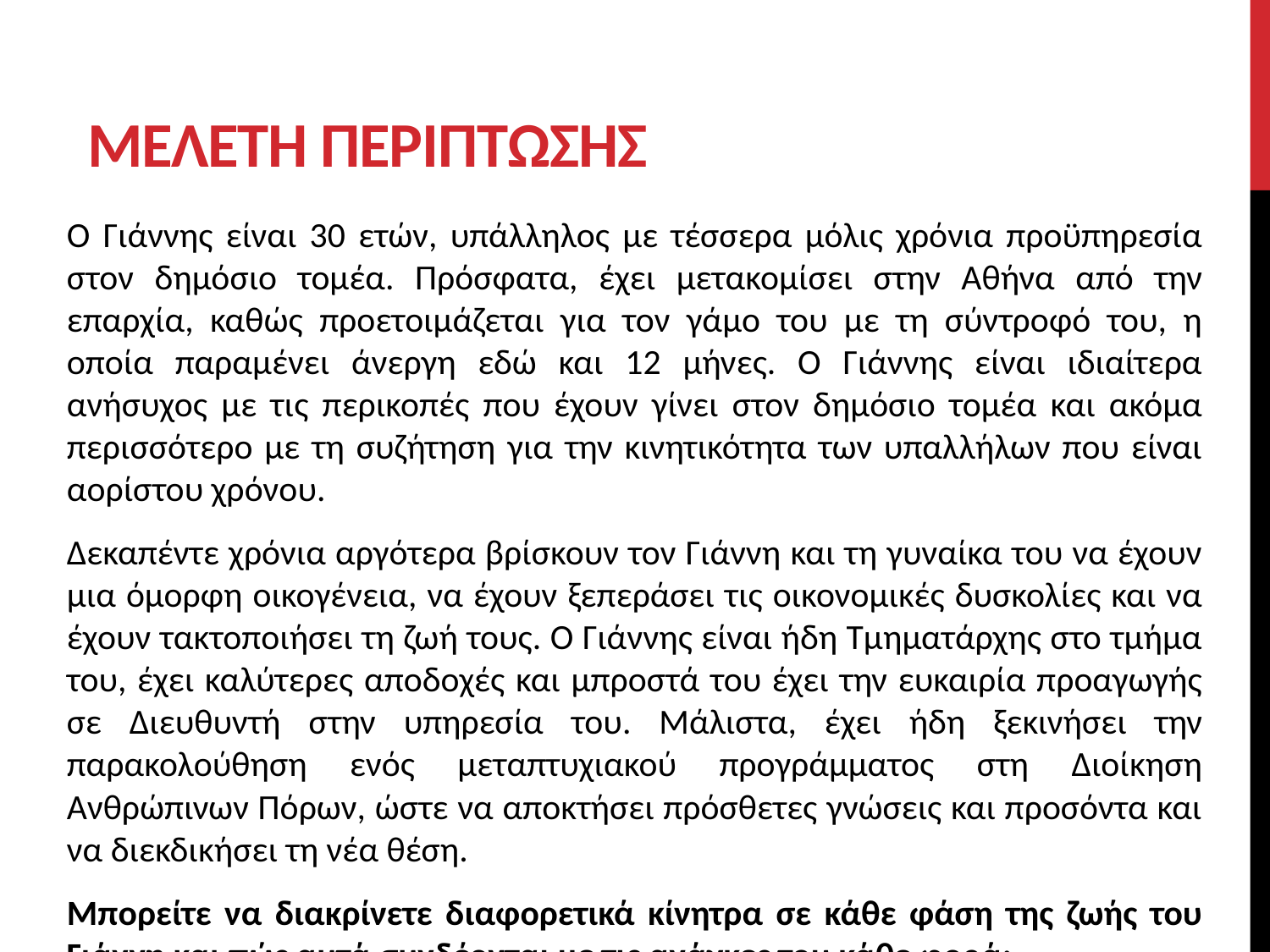

# ΜΕΛΕΤΗ ΠΕΡΙΠΤΩΣΗΣ
Ο Γιάννης είναι 30 ετών, υπάλληλος με τέσσερα μόλις χρόνια προϋπηρεσία στον δημόσιο τομέα. Πρόσφατα, έχει μετακομίσει στην Αθήνα από την επαρχία, καθώς προετοιμάζεται για τον γάμο του με τη σύντροφό του, η οποία παραμένει άνεργη εδώ και 12 μήνες. Ο Γιάννης είναι ιδιαίτερα ανήσυχος με τις περικοπές που έχουν γίνει στον δημόσιο τομέα και ακόμα περισσότερο με τη συζήτηση για την κινητικότητα των υπαλλήλων που είναι αορίστου χρόνου.
Δεκαπέντε χρόνια αργότερα βρίσκουν τον Γιάννη και τη γυναίκα του να έχουν μια όμορφη οικογένεια, να έχουν ξεπεράσει τις οικονομικές δυσκολίες και να έχουν τακτοποιήσει τη ζωή τους. Ο Γιάννης είναι ήδη Τμηματάρχης στο τμήμα του, έχει καλύτερες αποδοχές και μπροστά του έχει την ευκαιρία προαγωγής σε Διευθυντή στην υπηρεσία του. Μάλιστα, έχει ήδη ξεκινήσει την παρακολούθηση ενός μεταπτυχιακού προγράμματος στη Διοίκηση Ανθρώπινων Πόρων, ώστε να αποκτήσει πρόσθετες γνώσεις και προσόντα και να διεκδικήσει τη νέα θέση.
Μπορείτε να διακρίνετε διαφορετικά κίνητρα σε κάθε φάση της ζωής του Γιάννη και πώς αυτά συνδέονται με τις ανάγκες του κάθε φορά;